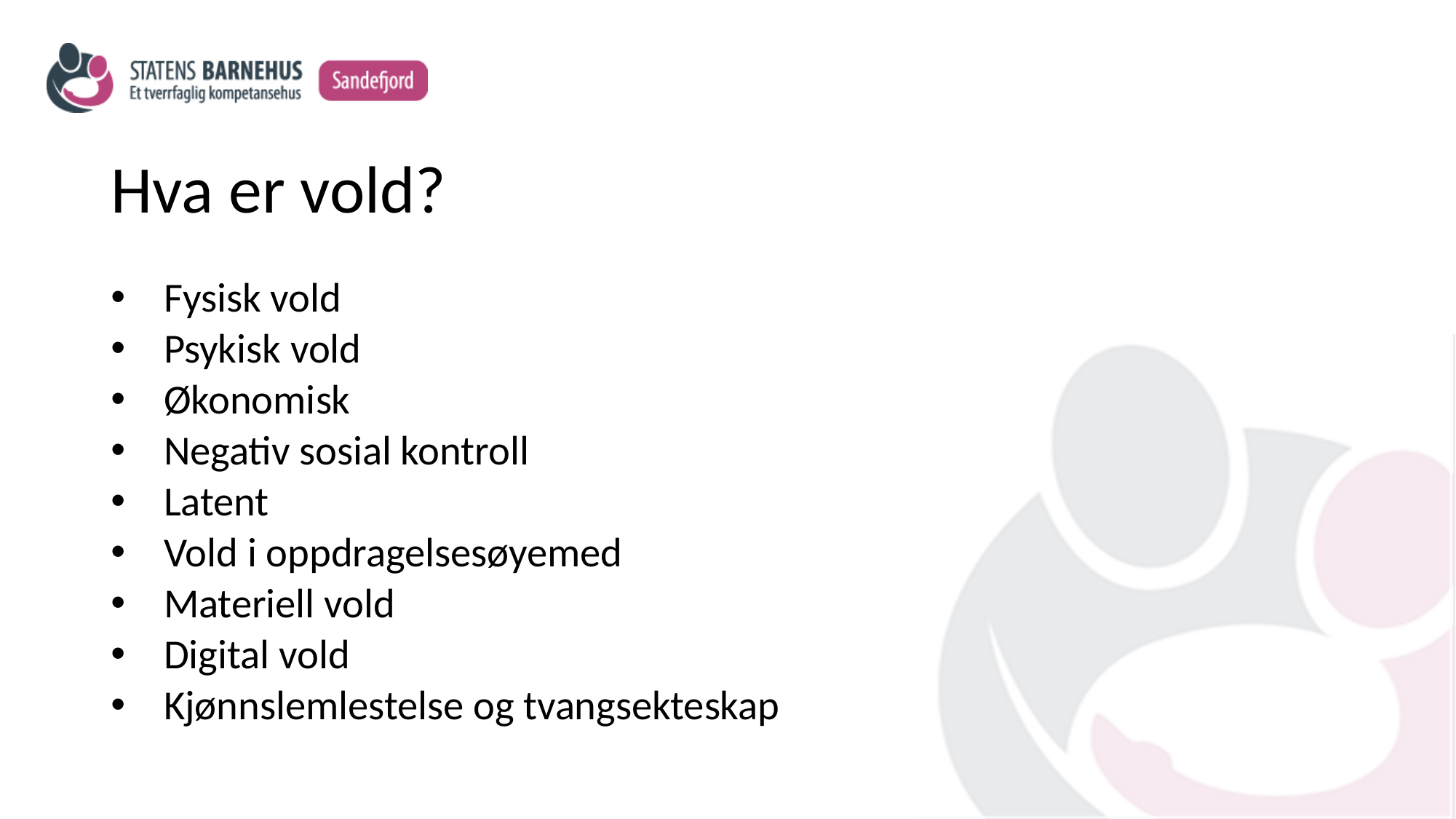

# Hva er vold?
Fysisk vold
Psykisk vold
Økonomisk
Negativ sosial kontroll
Latent
Vold i oppdragelsesøyemed
Materiell vold
Digital vold
Kjønnslemlestelse og tvangsekteskap